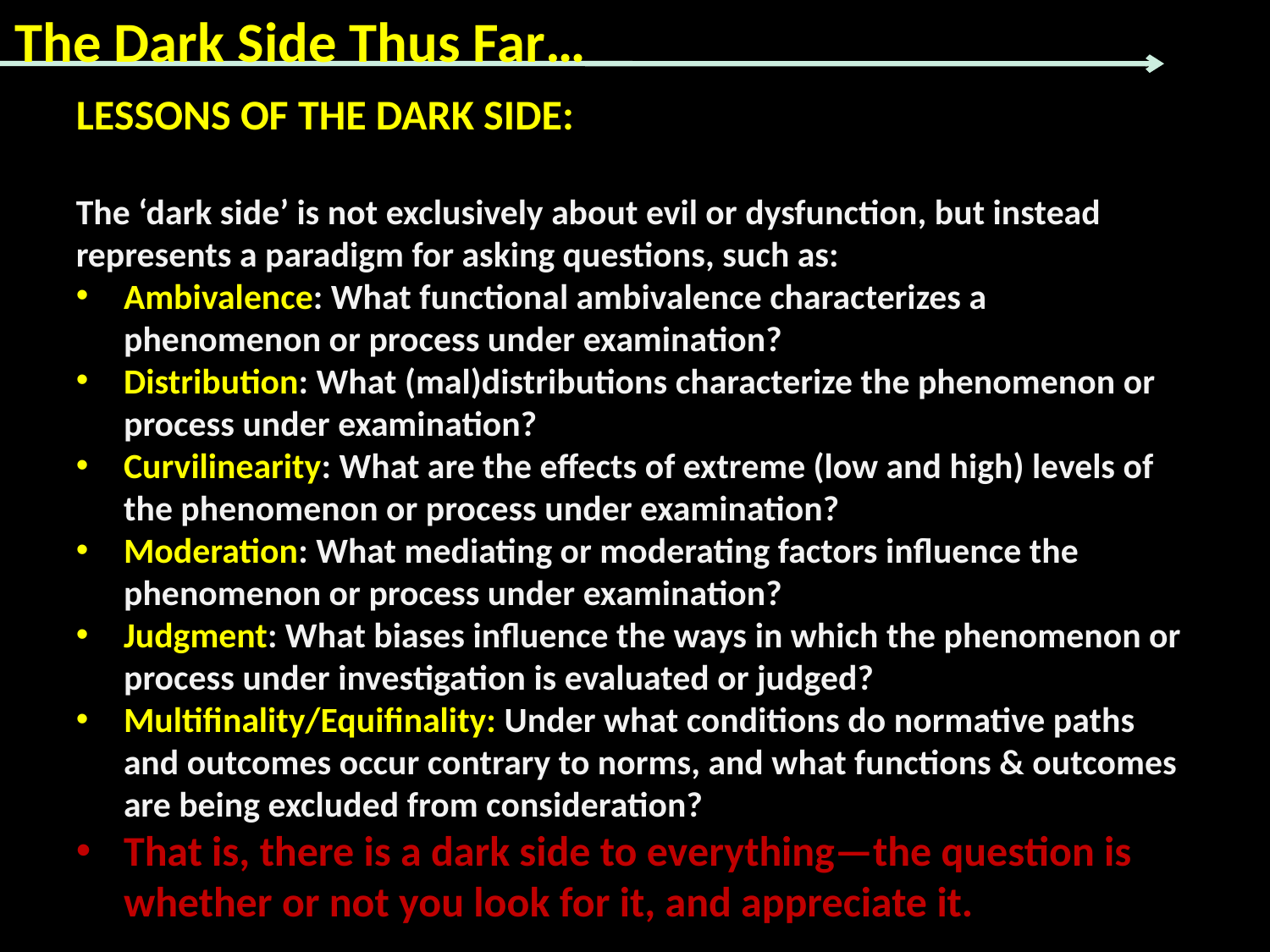

The Dark Side Thus Far…
LESSONS OF THE DARK SIDE:

The ‘dark side’ is not exclusively about evil or dysfunction, but instead represents a paradigm for asking questions, such as:
Ambivalence: What functional ambivalence characterizes a phenomenon or process under examination?
Distribution: What (mal)distributions characterize the phenomenon or process under examination?
Curvilinearity: What are the effects of extreme (low and high) levels of the phenomenon or process under examination?
Moderation: What mediating or moderating factors influence the phenomenon or process under examination?
Judgment: What biases influence the ways in which the phenomenon or process under investigation is evaluated or judged?
Multifinality/Equifinality: Under what conditions do normative paths and outcomes occur contrary to norms, and what functions & outcomes are being excluded from consideration?
That is, there is a dark side to everything—the question is whether or not you look for it, and appreciate it.